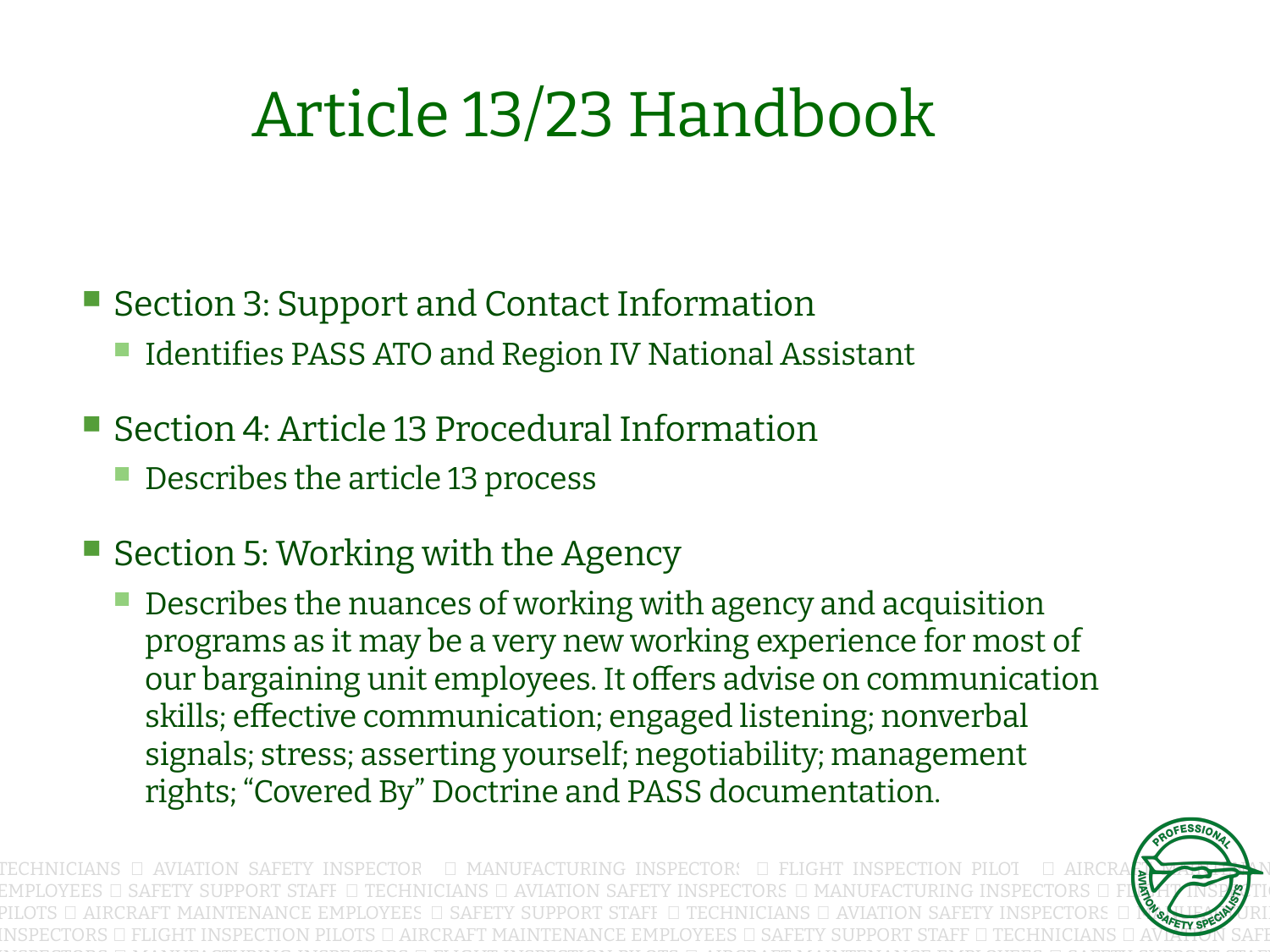

# Article 13/23 Handbook
Section 3: Support and Contact Information
Identifies PASS ATO and Region IV National Assistant
Section 4: Article 13 Procedural Information
Describes the article 13 process
Section 5: Working with the Agency
Describes the nuances of working with agency and acquisition programs as it may be a very new working experience for most of our bargaining unit employees. It offers advise on communication skills; effective communication; engaged listening; nonverbal signals; stress; asserting yourself; negotiability; management rights; “Covered By” Doctrine and PASS documentation.